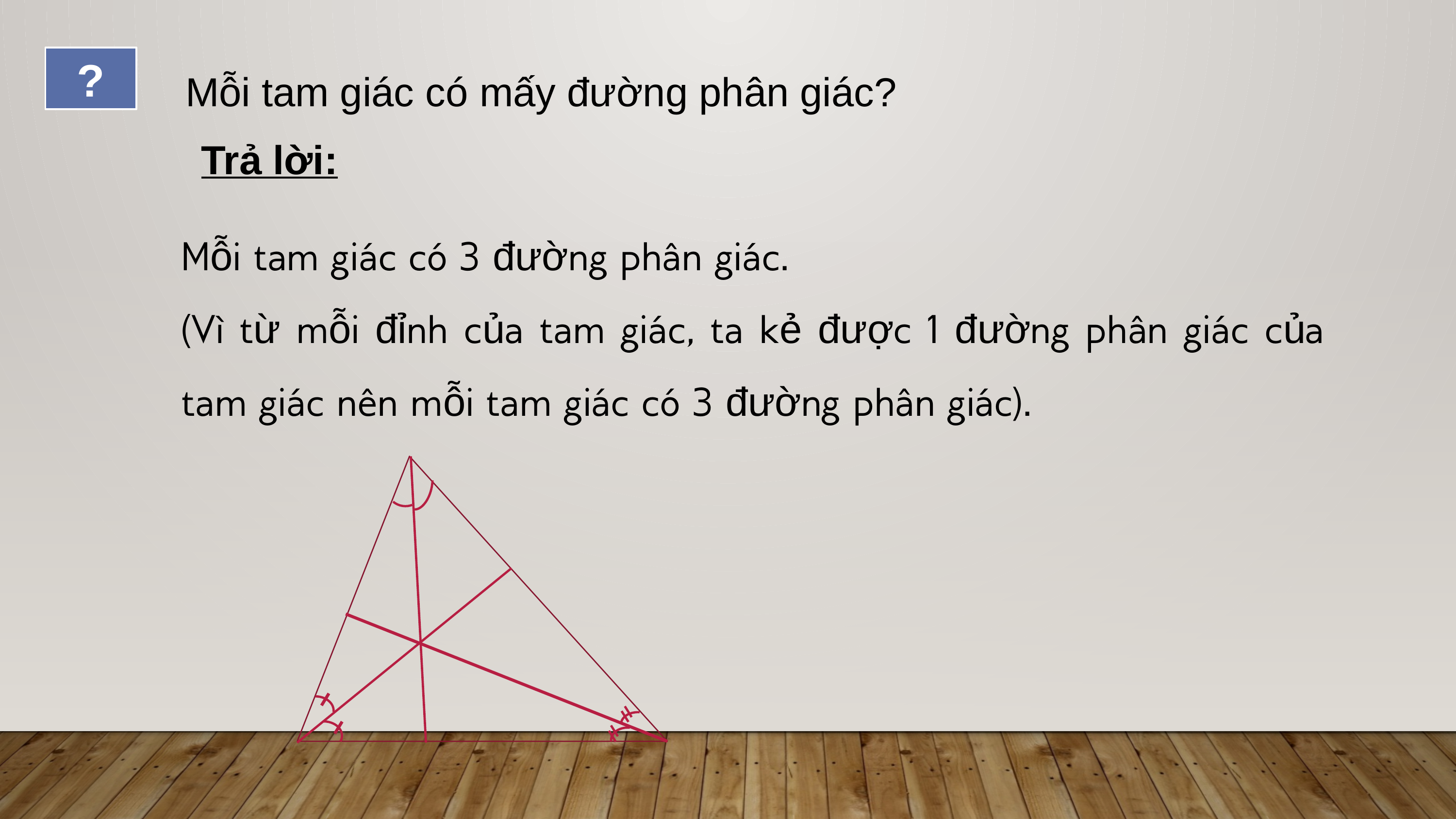

Mỗi tam giác có mấy đường phân giác?
?
Trả lời:
Mỗi tam giác có 3 đường phân giác.
(Vì từ mỗi đỉnh của tam giác, ta kẻ được 1 đường phân giác của tam giác nên mỗi tam giác có 3 đường phân giác).